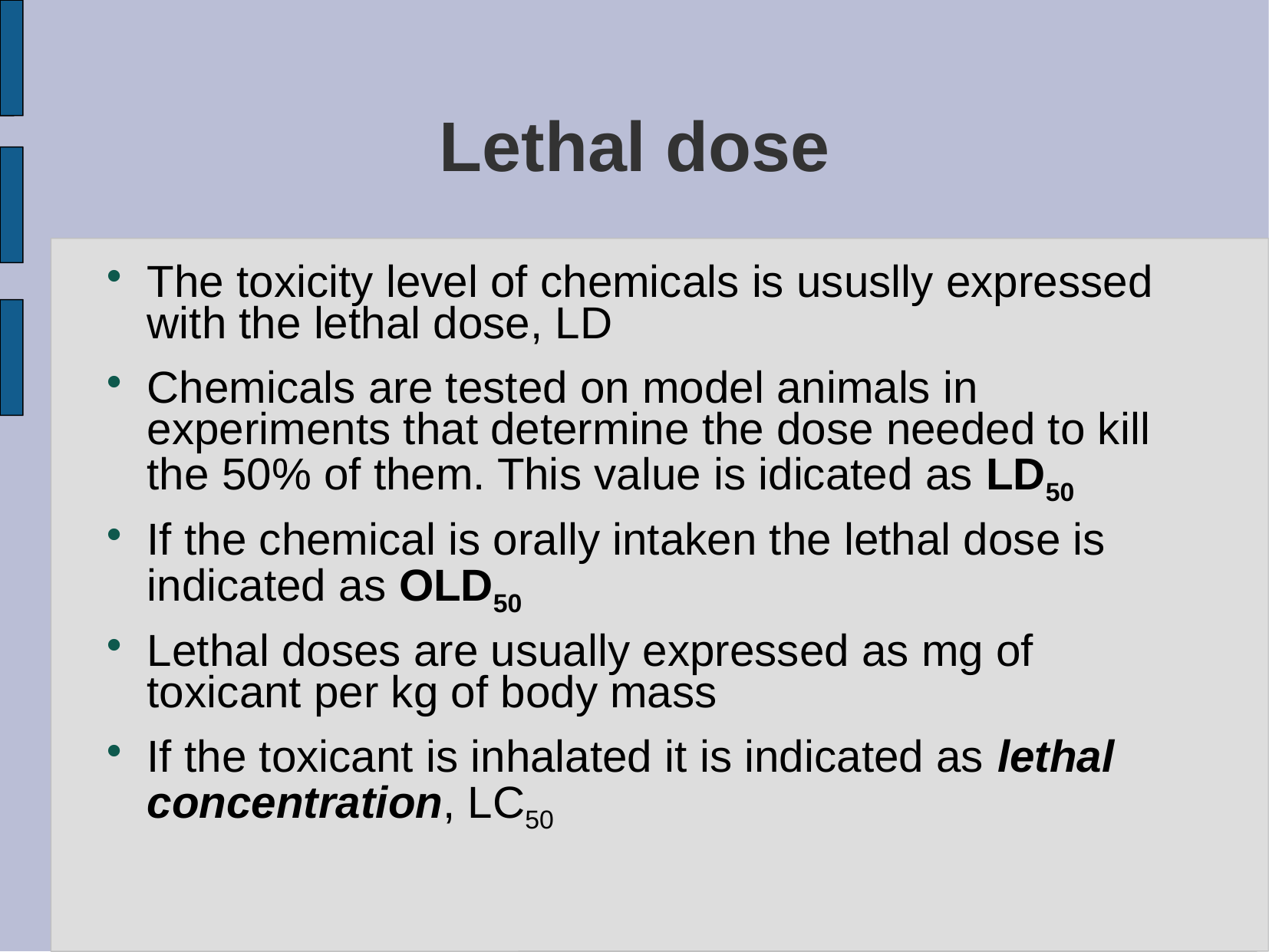

# Lethal dose
The toxicity level of chemicals is ususlly expressed with the lethal dose, LD
Chemicals are tested on model animals in experiments that determine the dose needed to kill the 50% of them. This value is idicated as LD50
If the chemical is orally intaken the lethal dose is indicated as OLD50
Lethal doses are usually expressed as mg of toxicant per kg of body mass
If the toxicant is inhalated it is indicated as lethal concentration, LC50